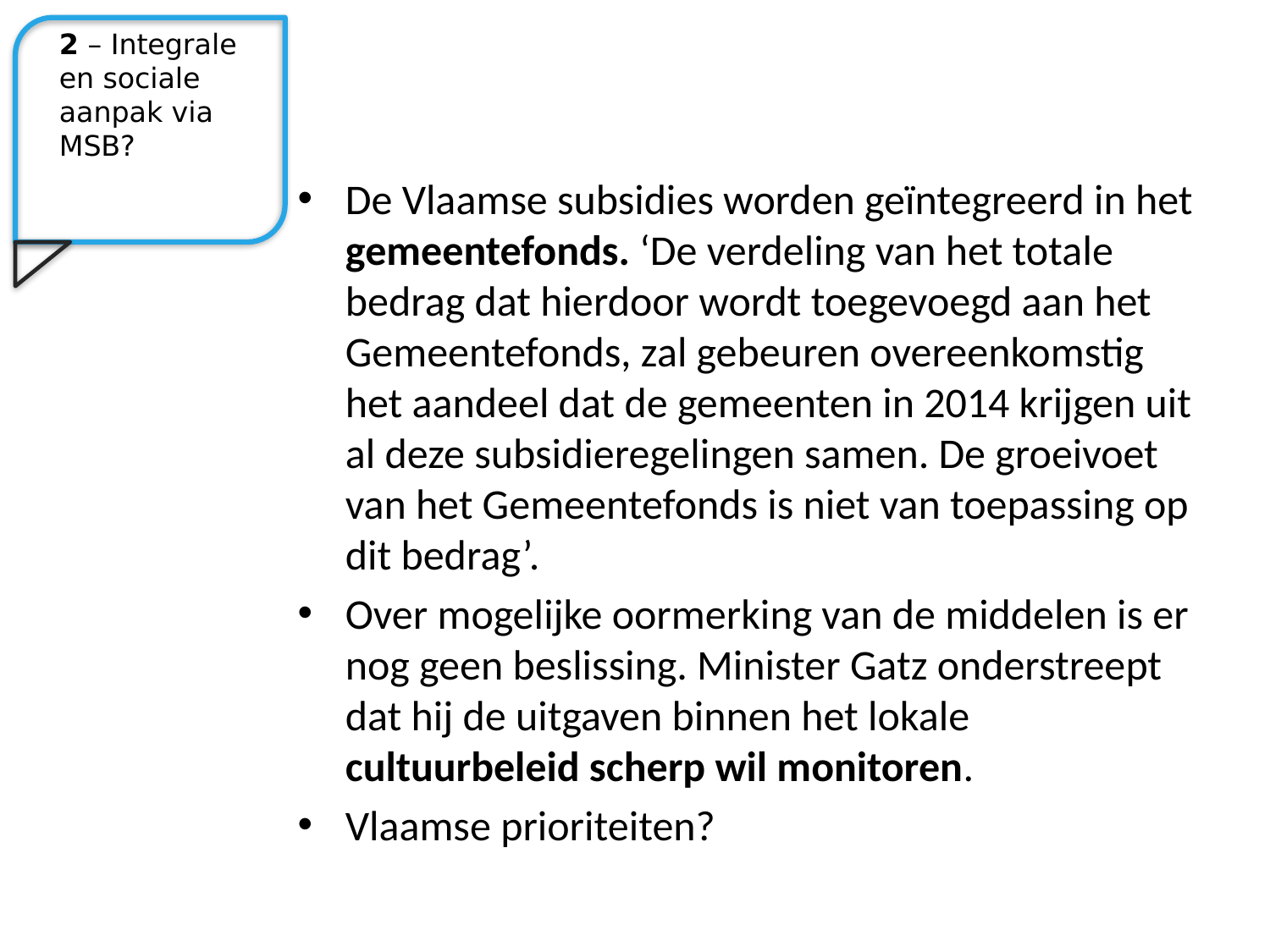

2 – Integrale en sociale aanpak via MSB?
#
De Vlaamse subsidies worden geïntegreerd in het gemeentefonds. ‘De verdeling van het totale bedrag dat hierdoor wordt toegevoegd aan het Gemeentefonds, zal gebeuren overeenkomstig het aandeel dat de gemeenten in 2014 krijgen uit al deze subsidieregelingen samen. De groeivoet van het Gemeentefonds is niet van toepassing op dit bedrag’.
Over mogelijke oormerking van de middelen is er nog geen beslissing. Minister Gatz onderstreept dat hij de uitgaven binnen het lokale cultuurbeleid scherp wil monitoren.
Vlaamse prioriteiten?